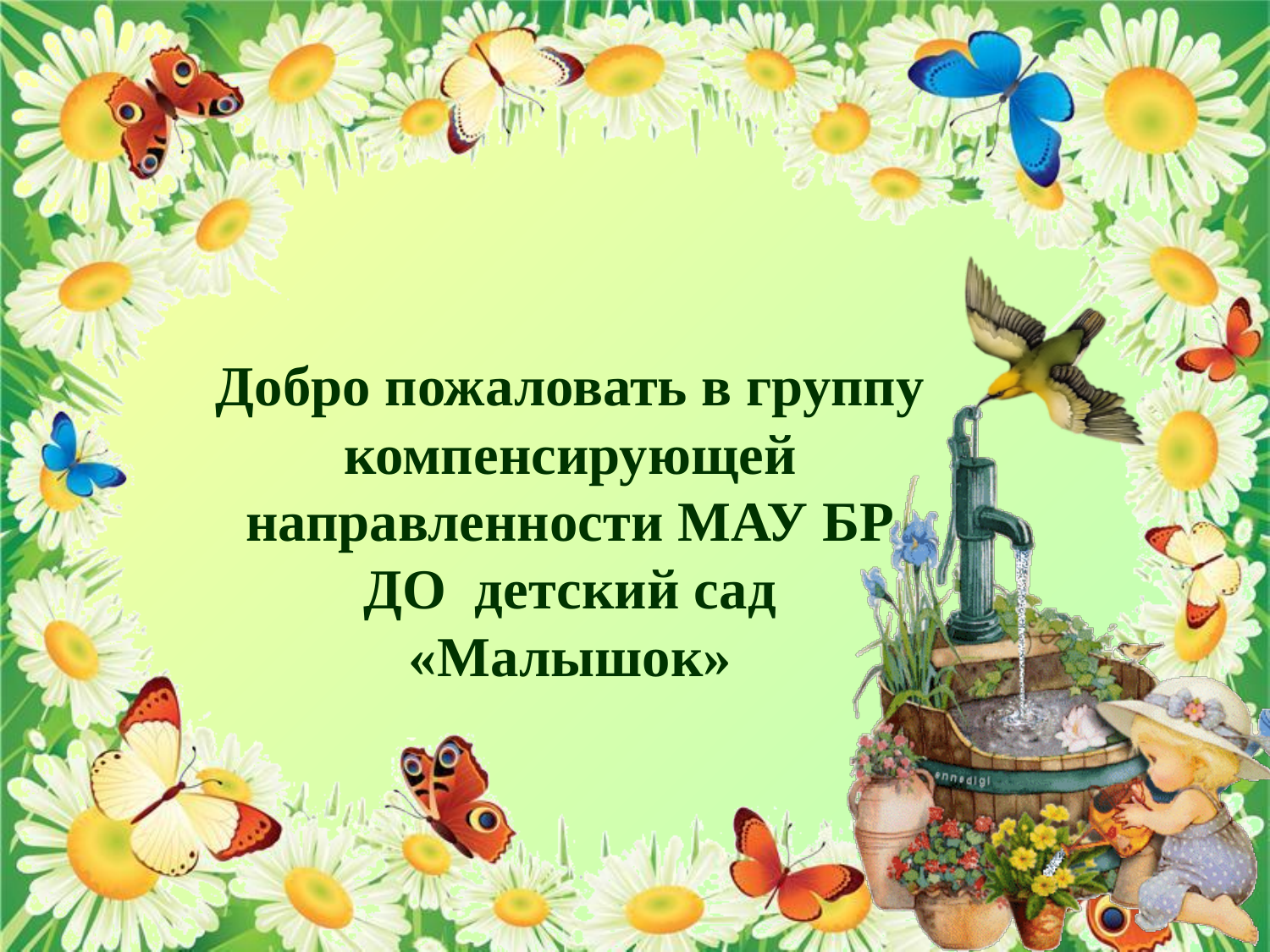

Добро пожаловать в группу компенсирующей направленности МАУ БР ДО  детский сад «Малышок»